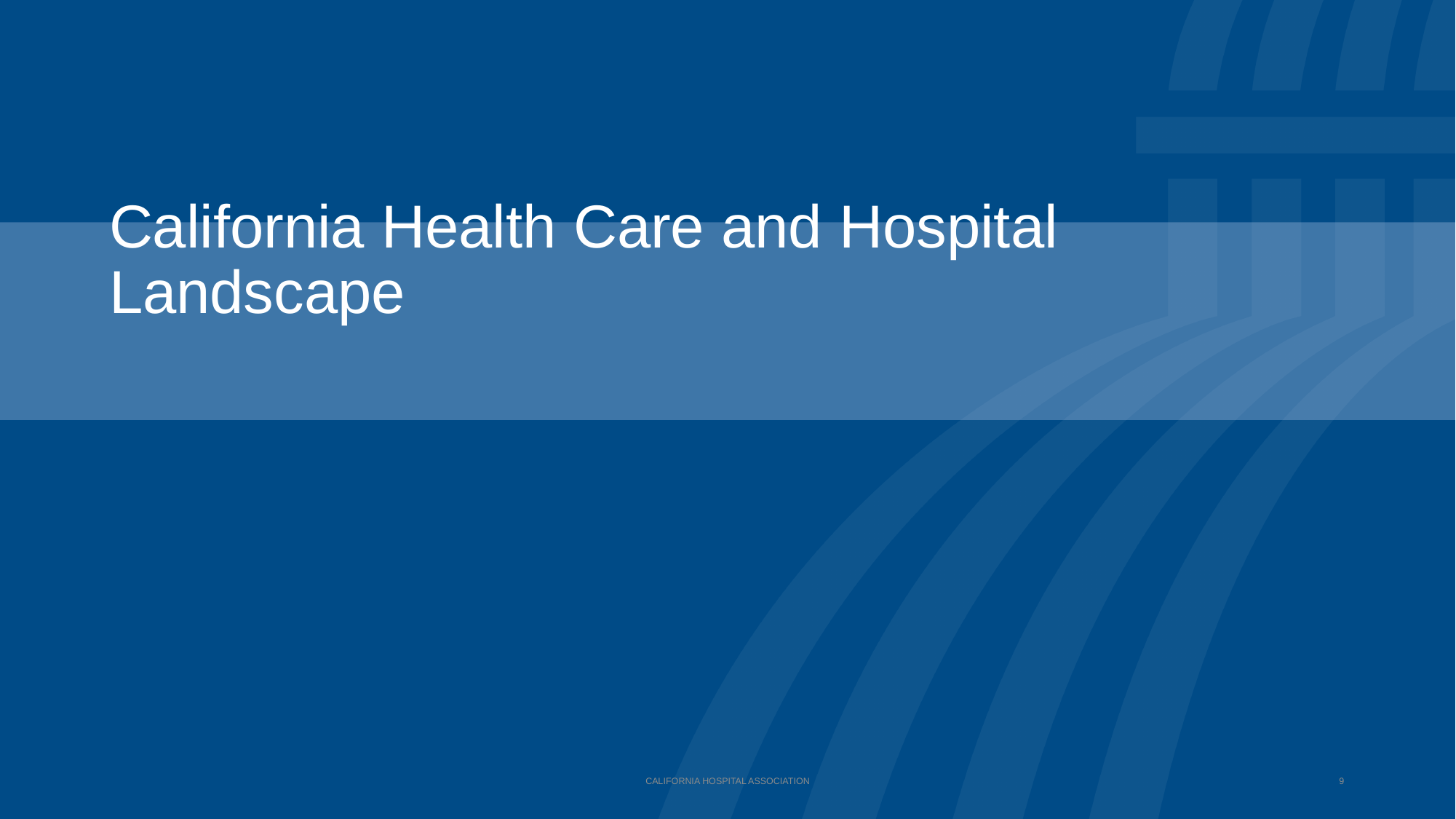

# California Health Care and Hospital Landscape
CALIFORNIA HOSPITAL ASSOCIATION
9